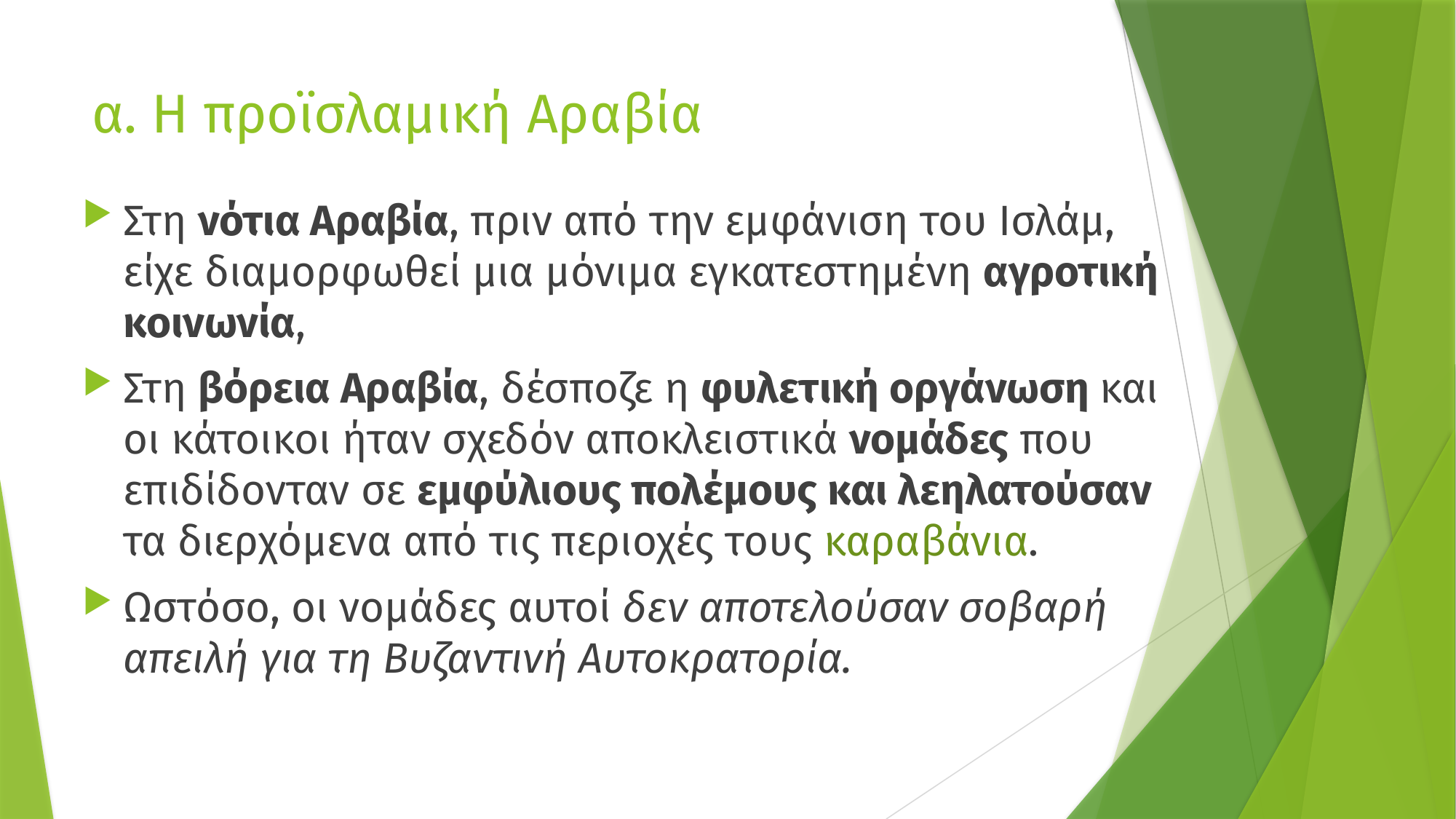

# α. Η προϊσλαμική Αραβία
Στη νότια Αραβία, πριν από την εμφάνιση του Ισλάμ, είχε διαμορφωθεί μια μόνιμα εγκατεστημένη αγροτική κοινωνία,
Στη βόρεια Αραβία, δέσποζε η φυλετική οργάνωση και οι κάτοικοι ήταν σχεδόν αποκλειστικά νομάδες που επιδίδονταν σε εμφύλιους πολέμους και λεηλατούσαν τα διερχόμενα από τις περιοχές τους καραβάνια.
Ωστόσο, οι νομάδες αυτοί δεν αποτελούσαν σοβαρή απειλή για τη Βυζαντινή Αυτοκρατορία.